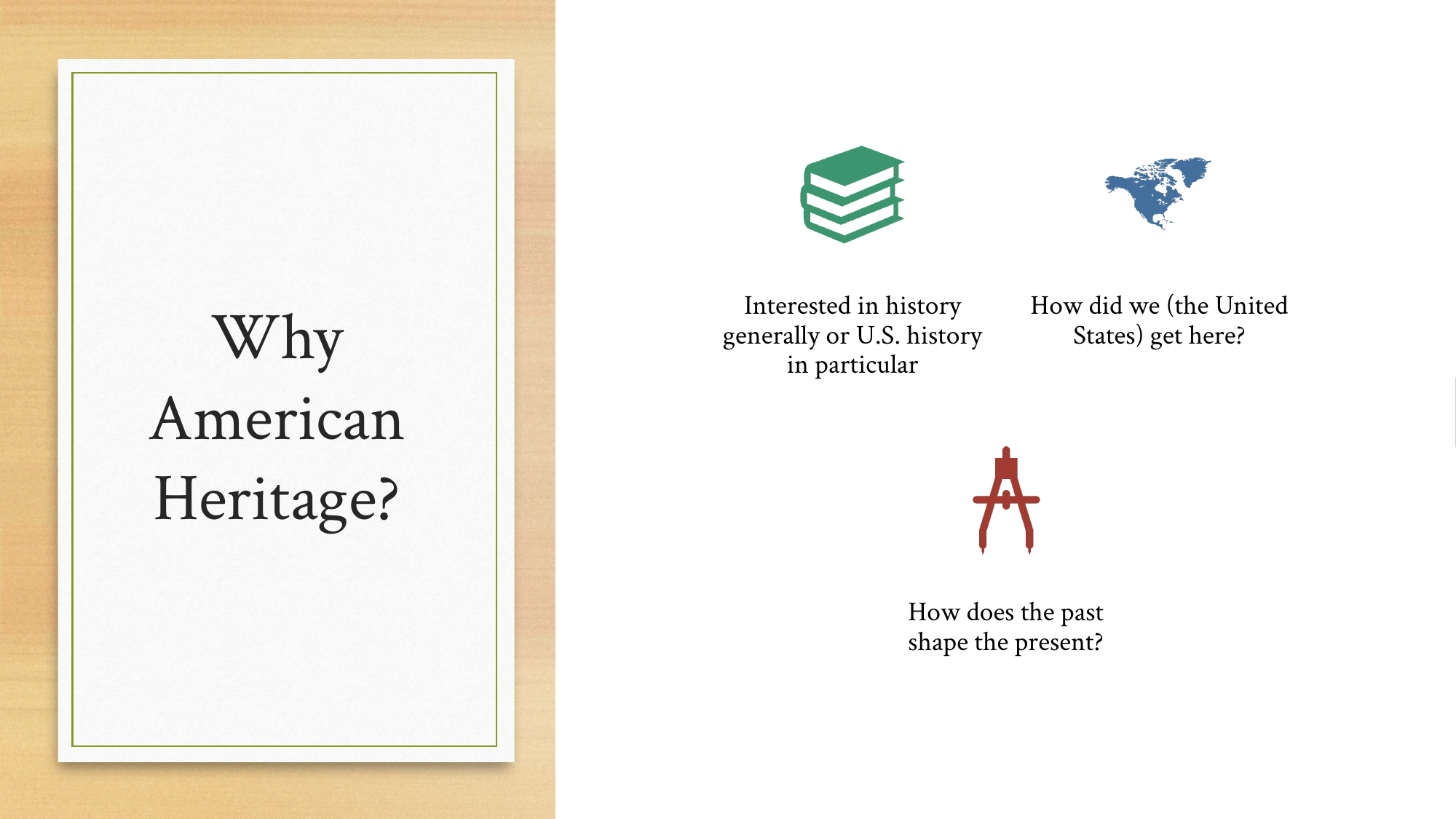

Interested in history generally or U.S. history in particular
How did we (the United States) get here?
How does the past shape the present?
# Why American Heritage?